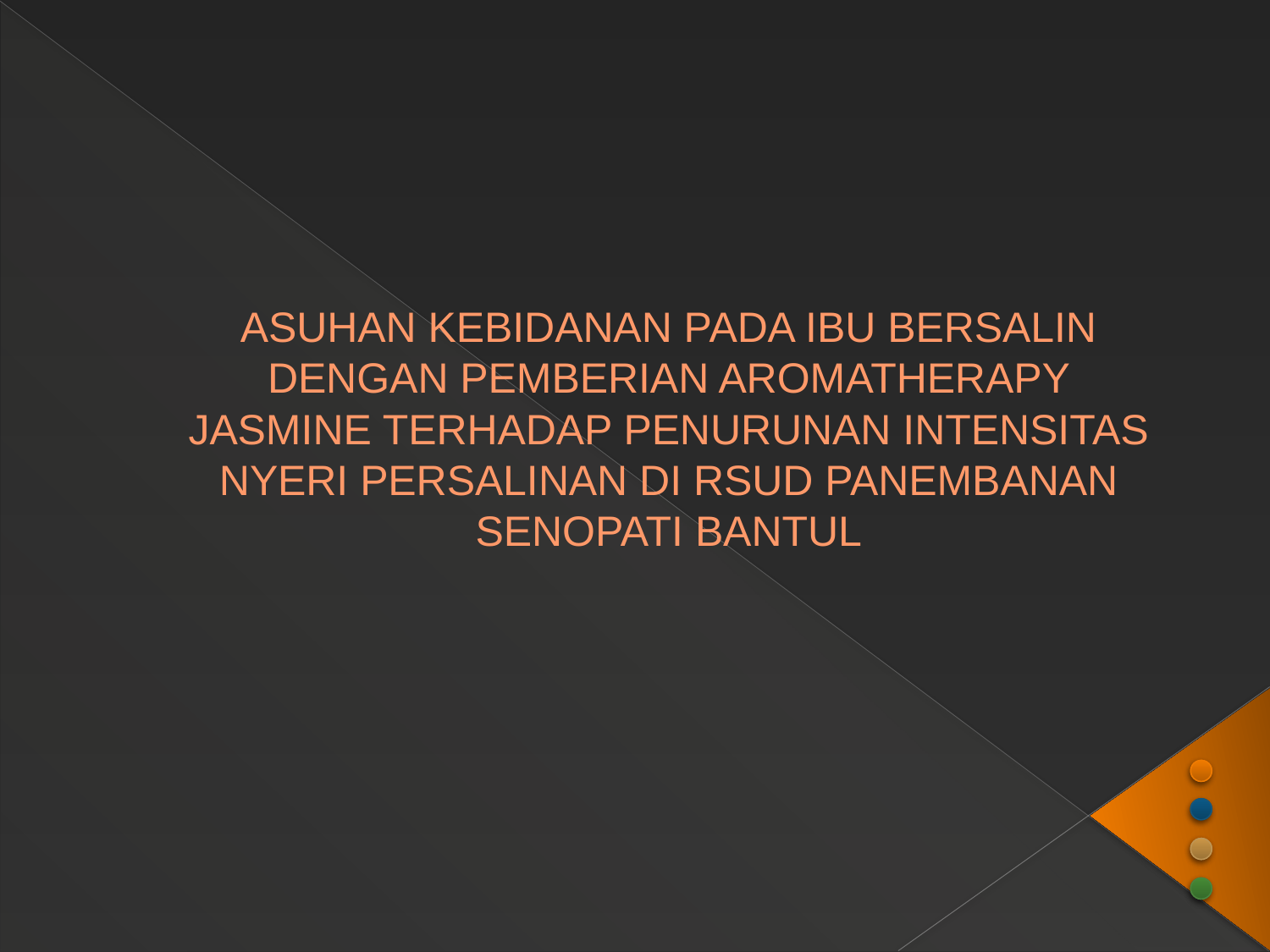

# ASUHAN KEBIDANAN PADA IBU BERSALIN DENGAN PEMBERIAN AROMATHERAPY JASMINE TERHADAP PENURUNAN INTENSITAS NYERI PERSALINAN DI RSUD PANEMBANAN SENOPATI BANTUL